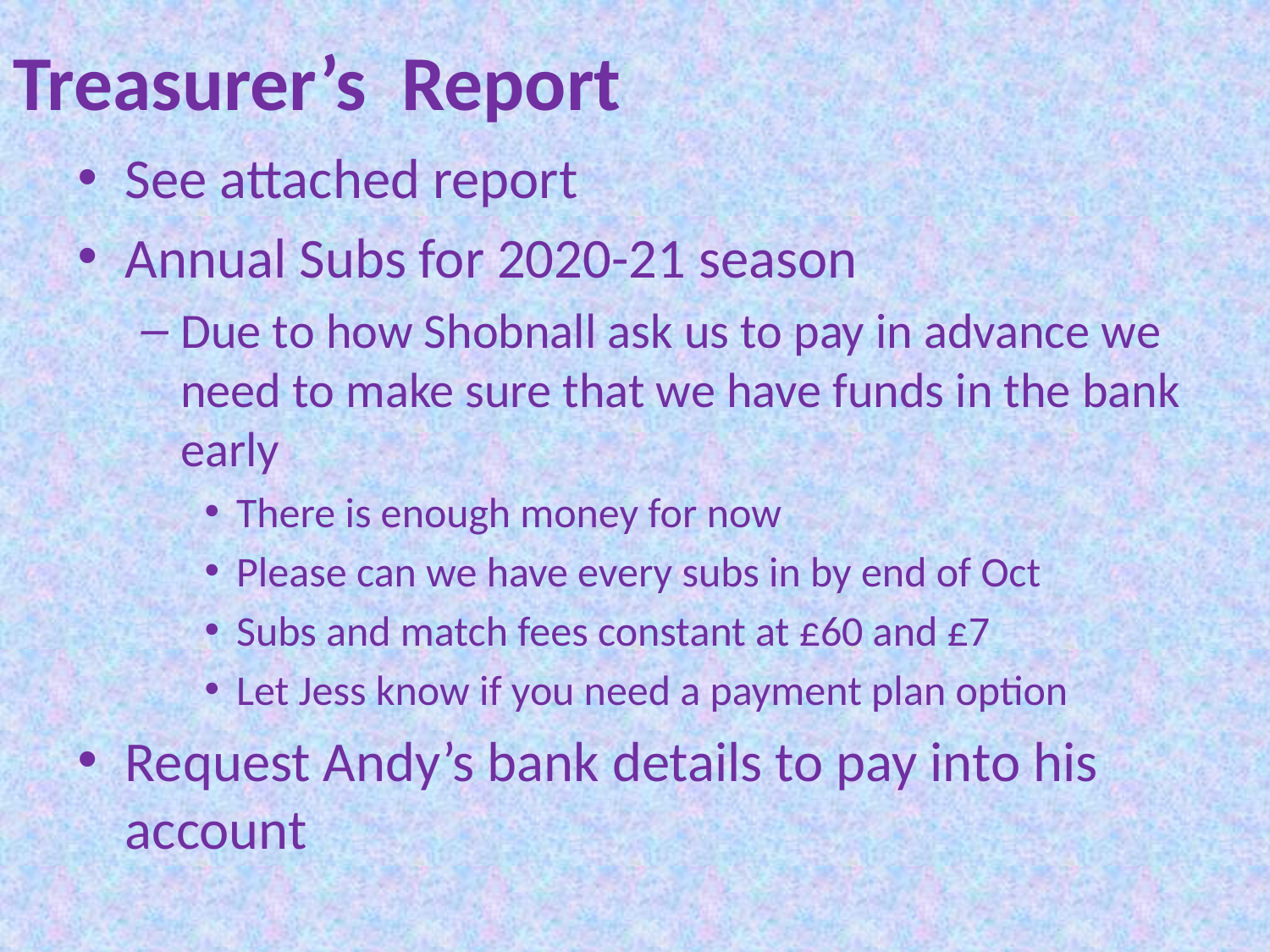

# Treasurer’s  Report
See attached report
Annual Subs for 2020-21 season
Due to how Shobnall ask us to pay in advance we need to make sure that we have funds in the bank early
There is enough money for now
Please can we have every subs in by end of Oct
Subs and match fees constant at £60 and £7
Let Jess know if you need a payment plan option
Request Andy’s bank details to pay into his account